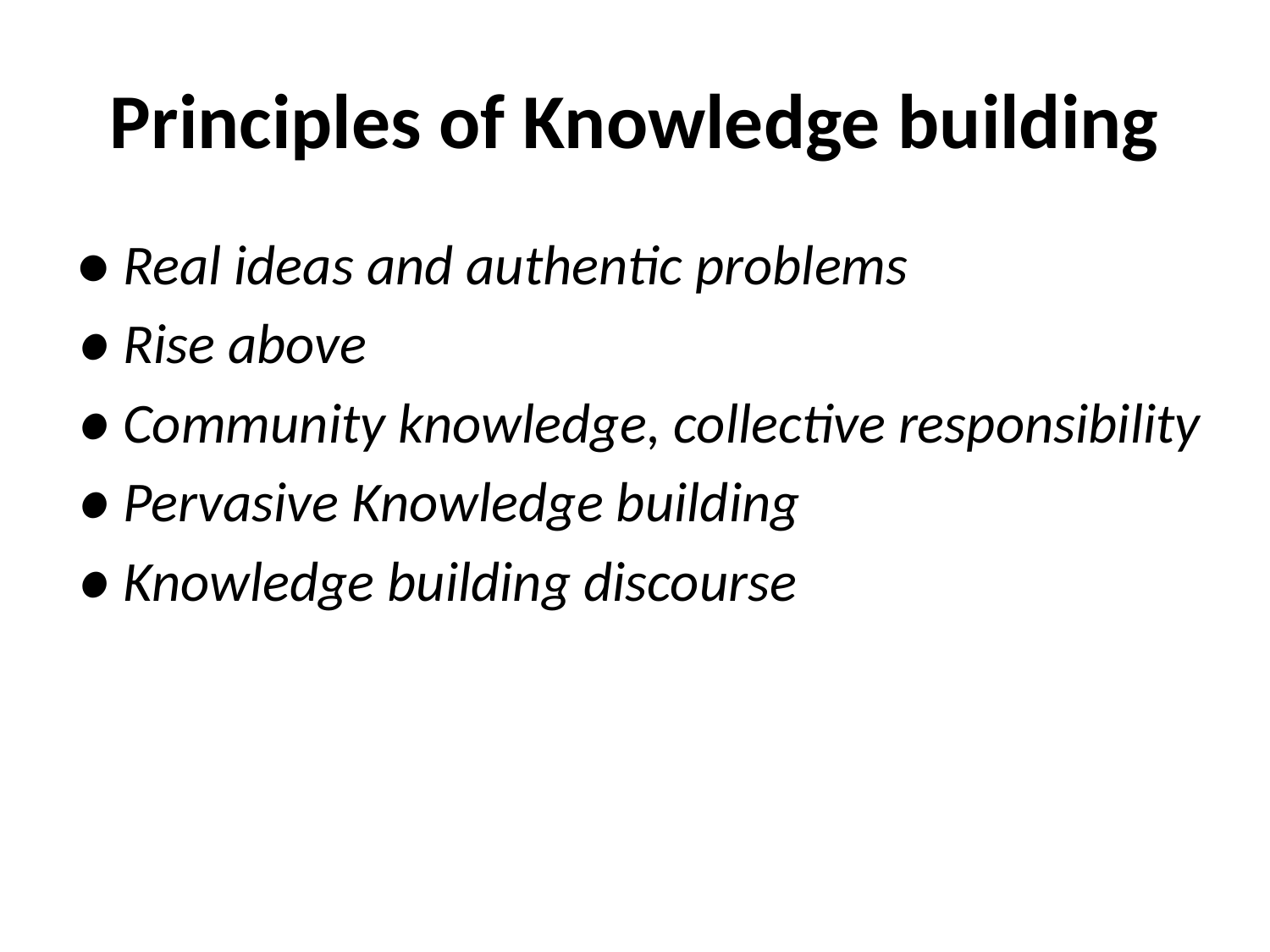

# Principles of Knowledge building
● Real ideas and authentic problems
● Rise above
● Community knowledge, collective responsibility
● Pervasive Knowledge building
● Knowledge building discourse